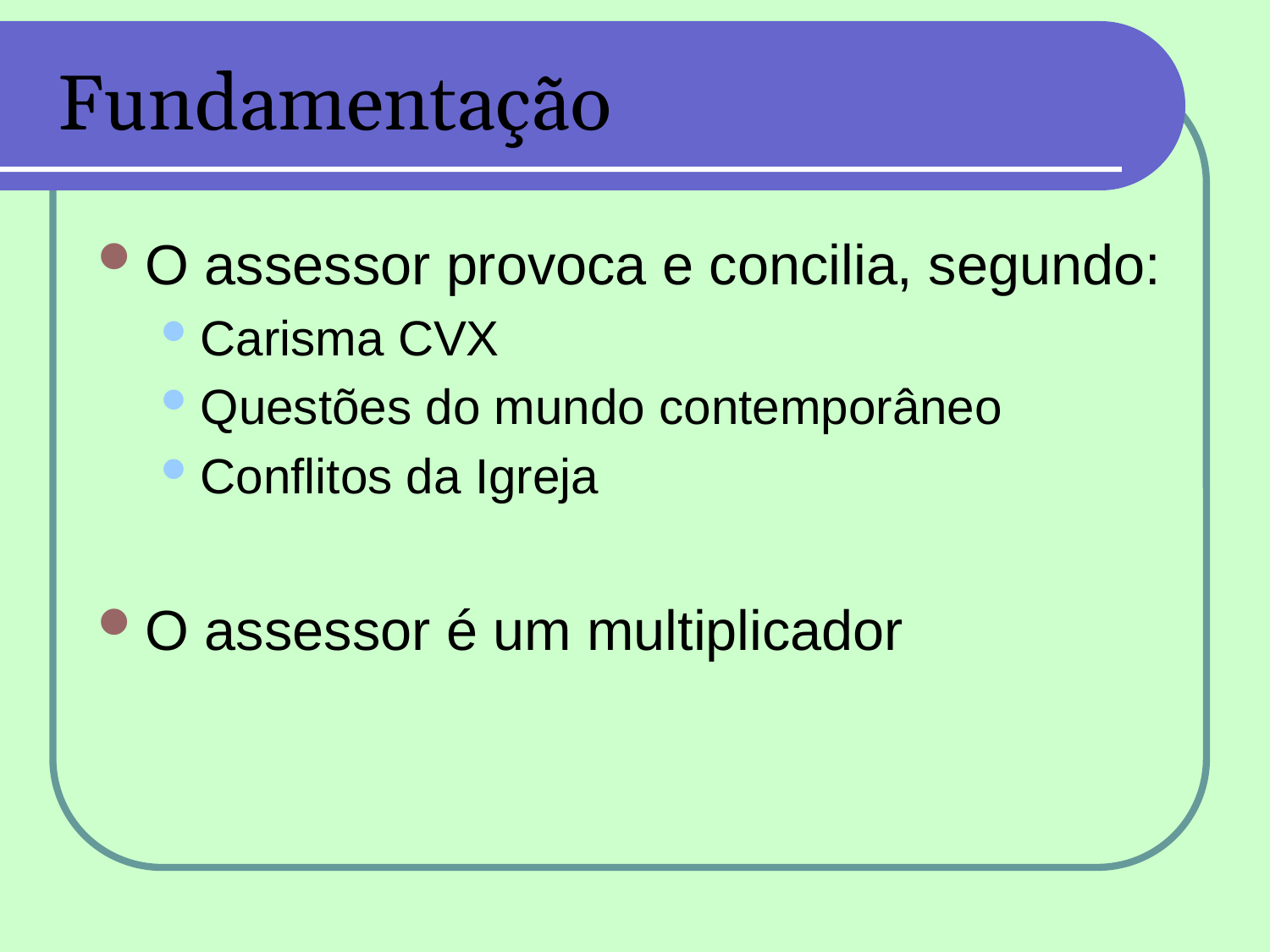

Fundamentação
O assessor provoca e concilia, segundo:
Carisma CVX
Questões do mundo contemporâneo
Conflitos da Igreja

O assessor é um multiplicador